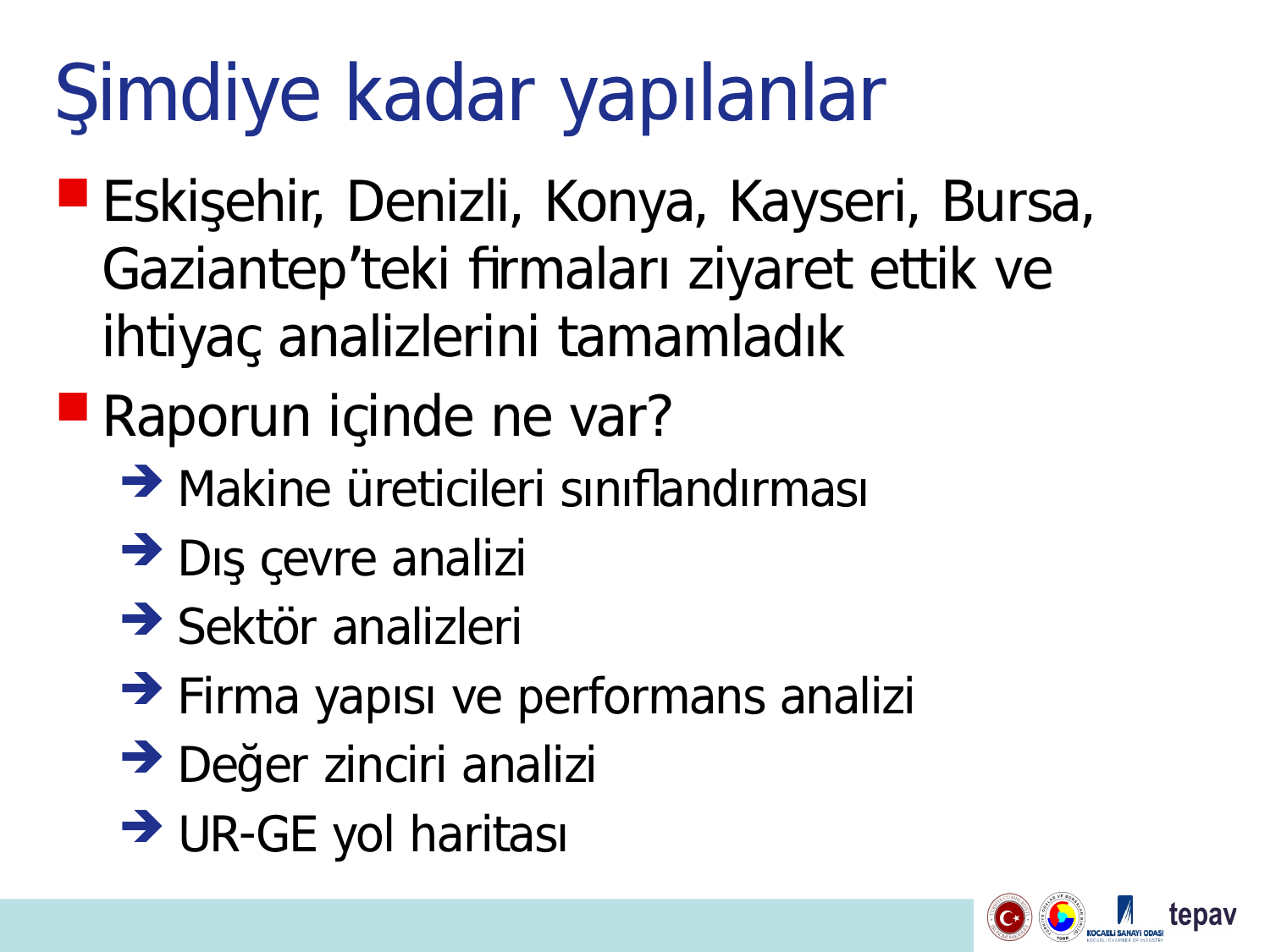

# Şimdiye kadar yapılanlar
Eskişehir, Denizli, Konya, Kayseri, Bursa, Gaziantep’teki firmaları ziyaret ettik ve ihtiyaç analizlerini tamamladık
Raporun içinde ne var?
 Makine üreticileri sınıflandırması
 Dış çevre analizi
 Sektör analizleri
 Firma yapısı ve performans analizi
 Değer zinciri analizi
 UR-GE yol haritası